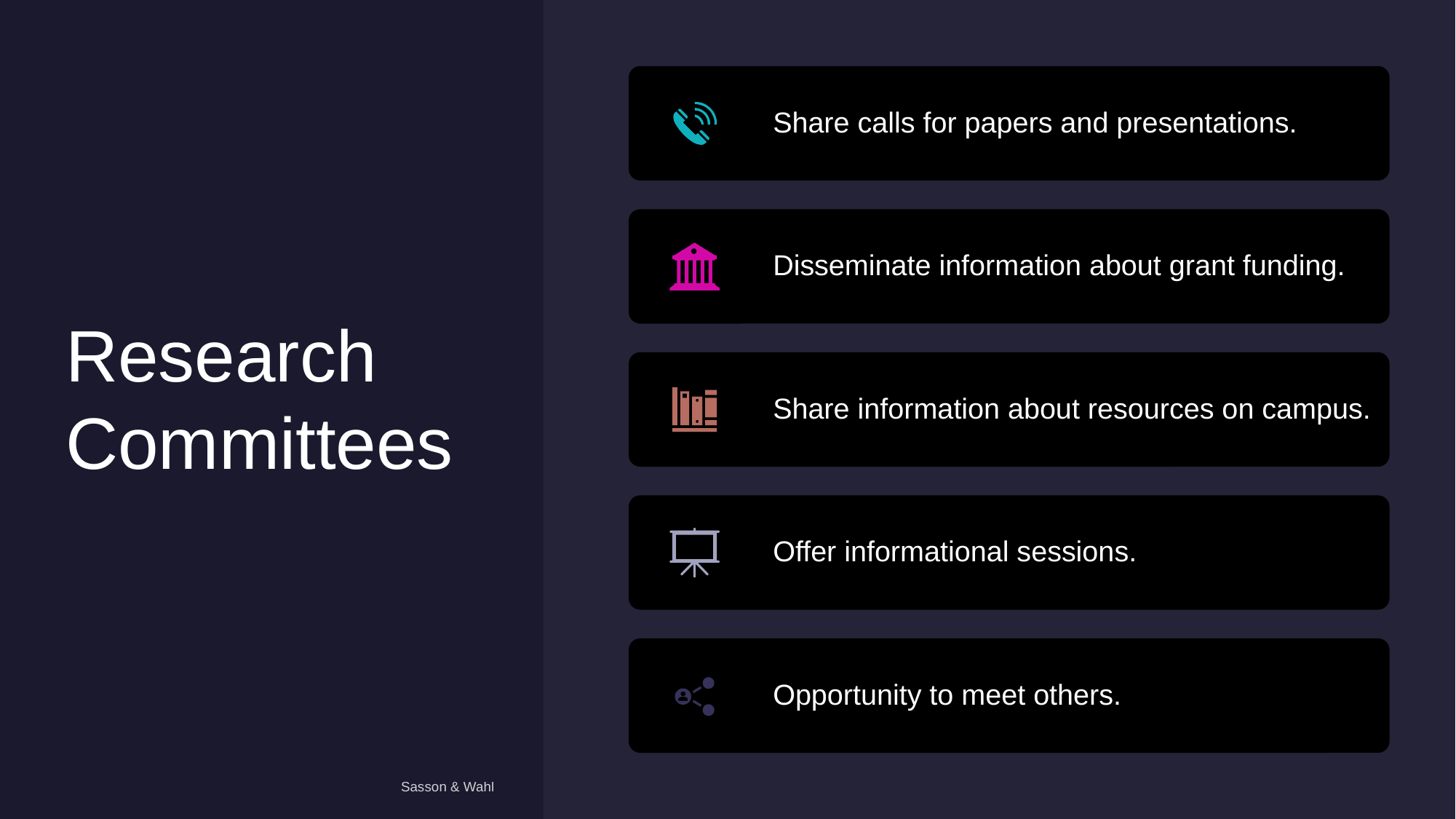

# Research Committees
Share calls for papers and presentations.
Disseminate information about grant funding.
Share information about resources on campus.
Offer informational sessions.
Opportunity to meet others.
Sasson & Wahl